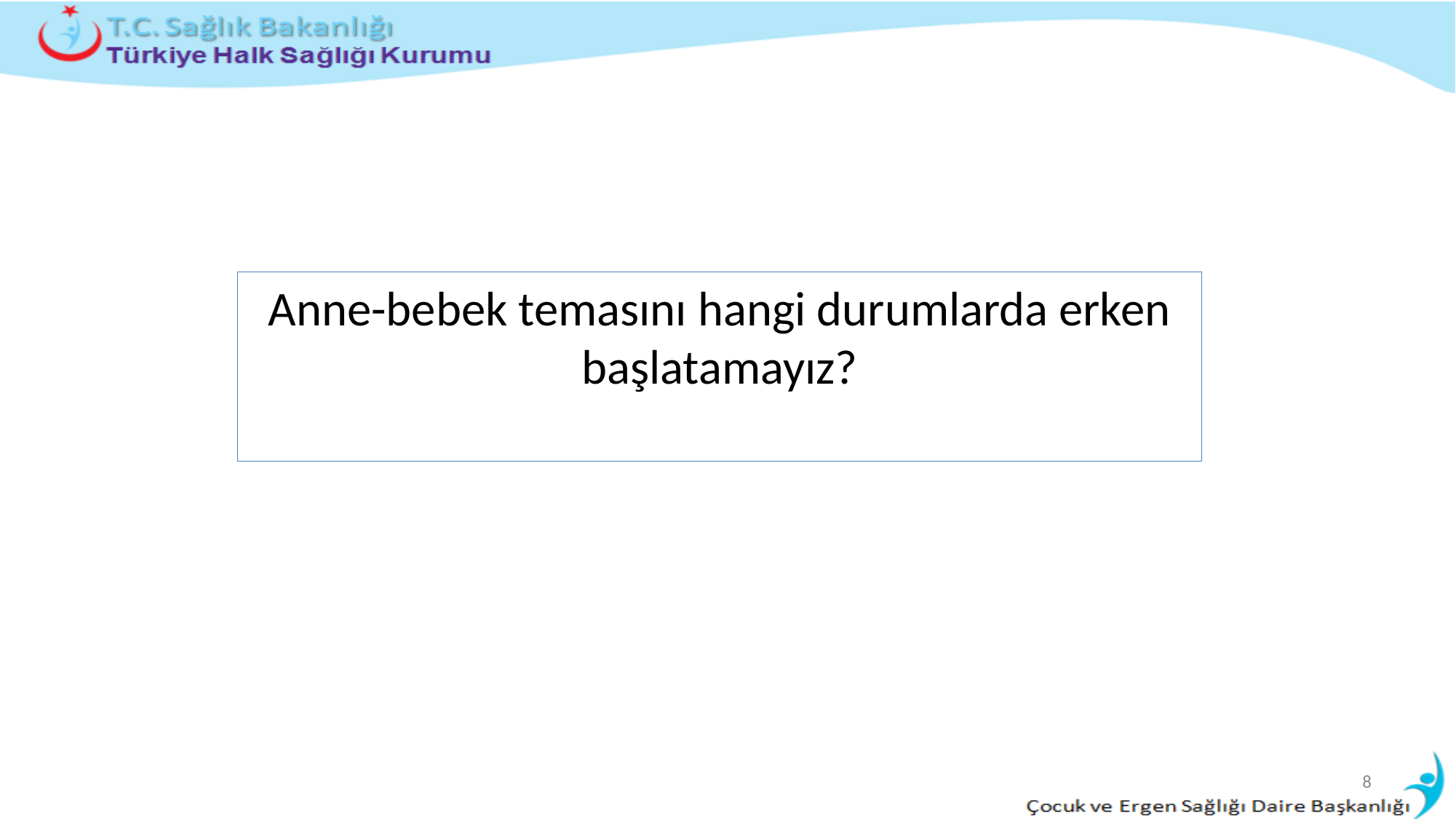

Anne-bebek temasını hangi durumlarda erken başlatamayız?
8